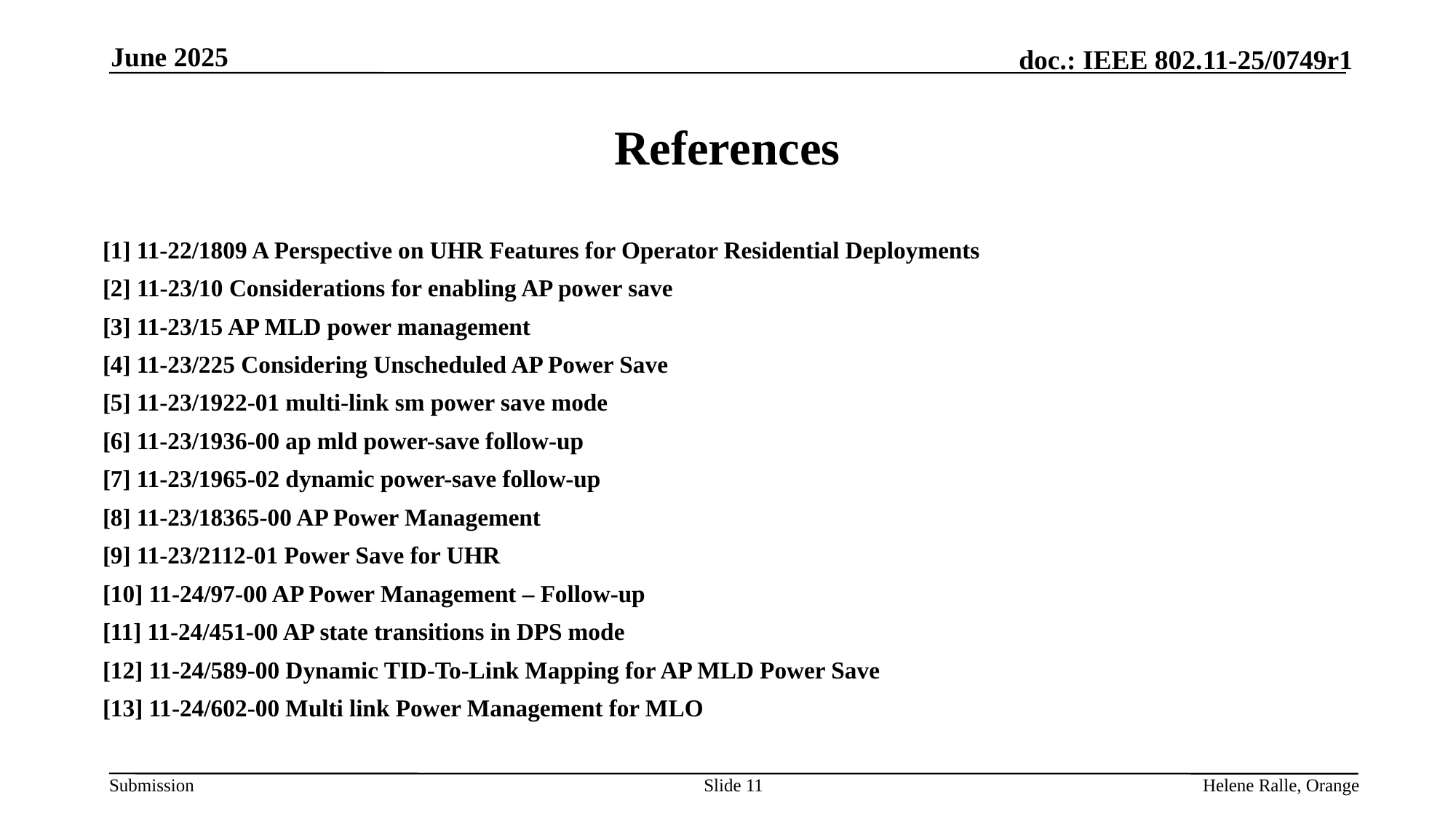

June 2025
# References
[1] 11-22/1809 A Perspective on UHR Features for Operator Residential Deployments
[2] 11-23/10 Considerations for enabling AP power save
[3] 11-23/15 AP MLD power management
[4] 11-23/225 Considering Unscheduled AP Power Save
[5] 11-23/1922-01 multi-link sm power save mode
[6] 11-23/1936-00 ap mld power-save follow-up
[7] 11-23/1965-02 dynamic power-save follow-up
[8] 11-23/18365-00 AP Power Management
[9] 11-23/2112-01 Power Save for UHR
[10] 11-24/97-00 AP Power Management – Follow-up
[11] 11-24/451-00 AP state transitions in DPS mode
[12] 11-24/589-00 Dynamic TID-To-Link Mapping for AP MLD Power Save
[13] 11-24/602-00 Multi link Power Management for MLO

Slide 11
Helene Ralle, Orange